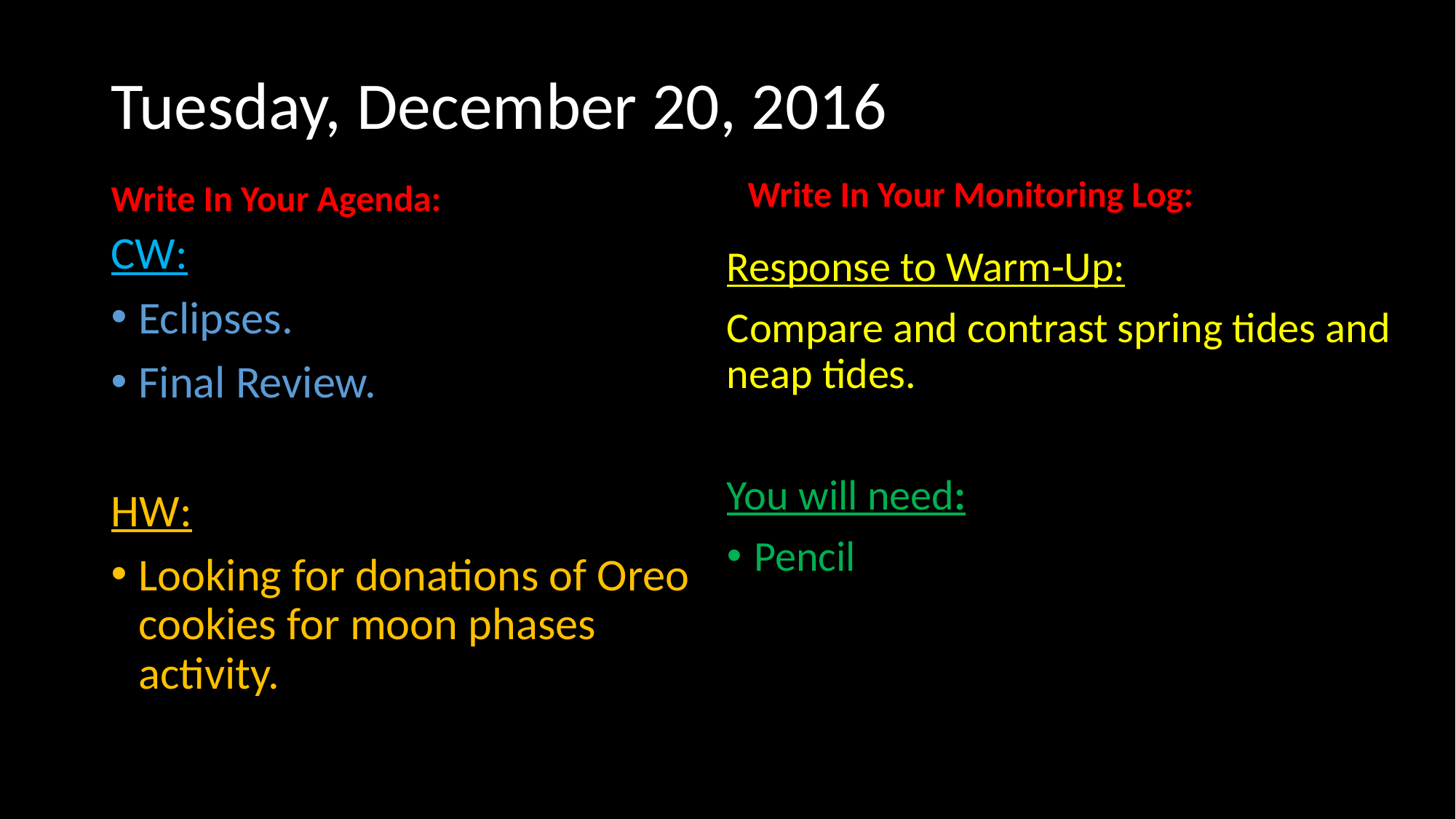

# Tuesday, December 20, 2016
Write In Your Agenda:
Write In Your Monitoring Log:
CW:
Eclipses.
Final Review.

HW:
Looking for donations of Oreo cookies for moon phases activity.
Response to Warm-Up:
Compare and contrast spring tides and neap tides.

You will need:
Pencil